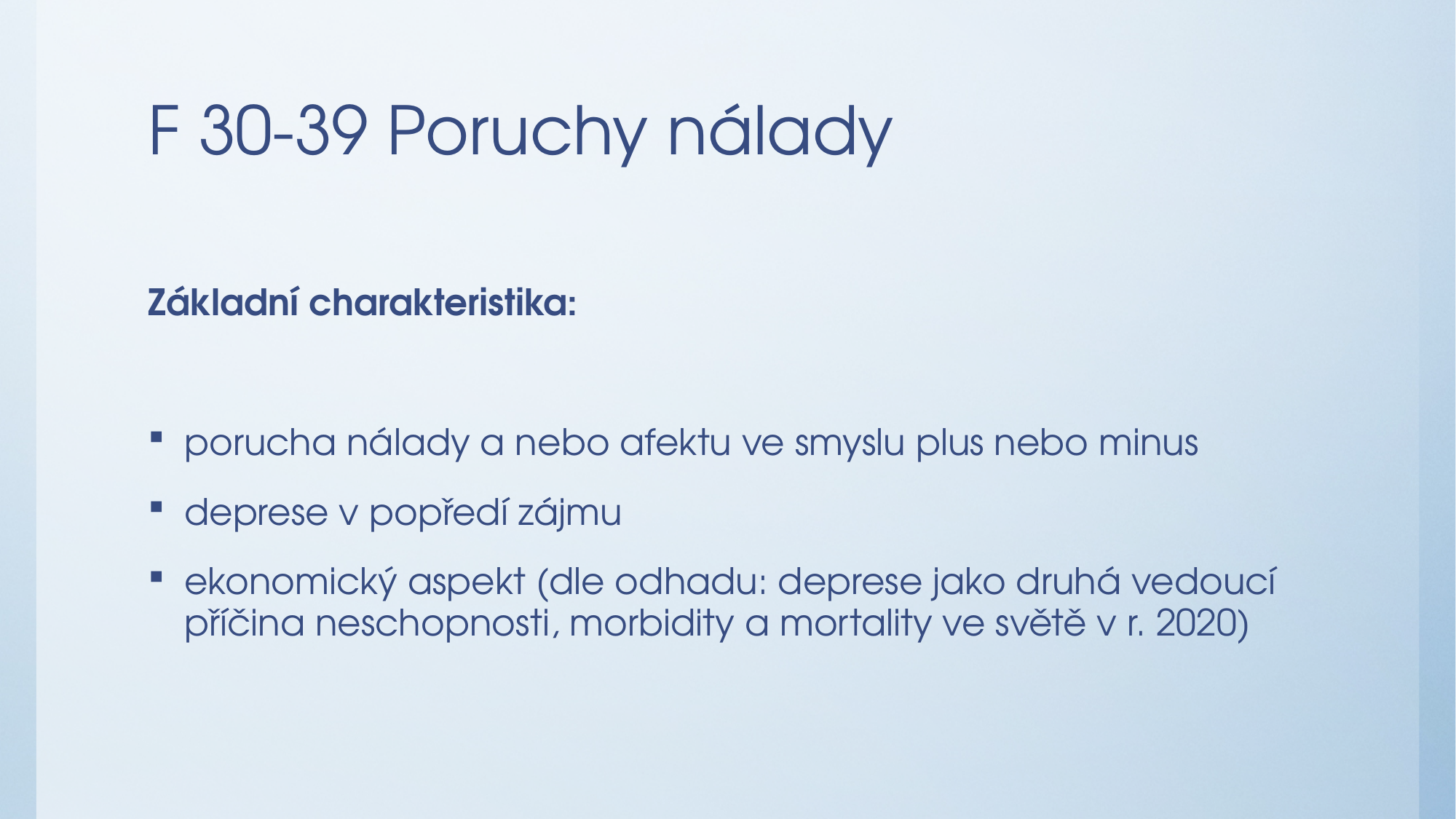

# F 30-39 Poruchy nálady

Základní charakteristika:

porucha nálady a nebo afektu ve smyslu plus nebo minus
deprese v popředí zájmu
ekonomický aspekt (dle odhadu: deprese jako druhá vedoucí příčina neschopnosti, morbidity a mortality ve světě v r. 2020)